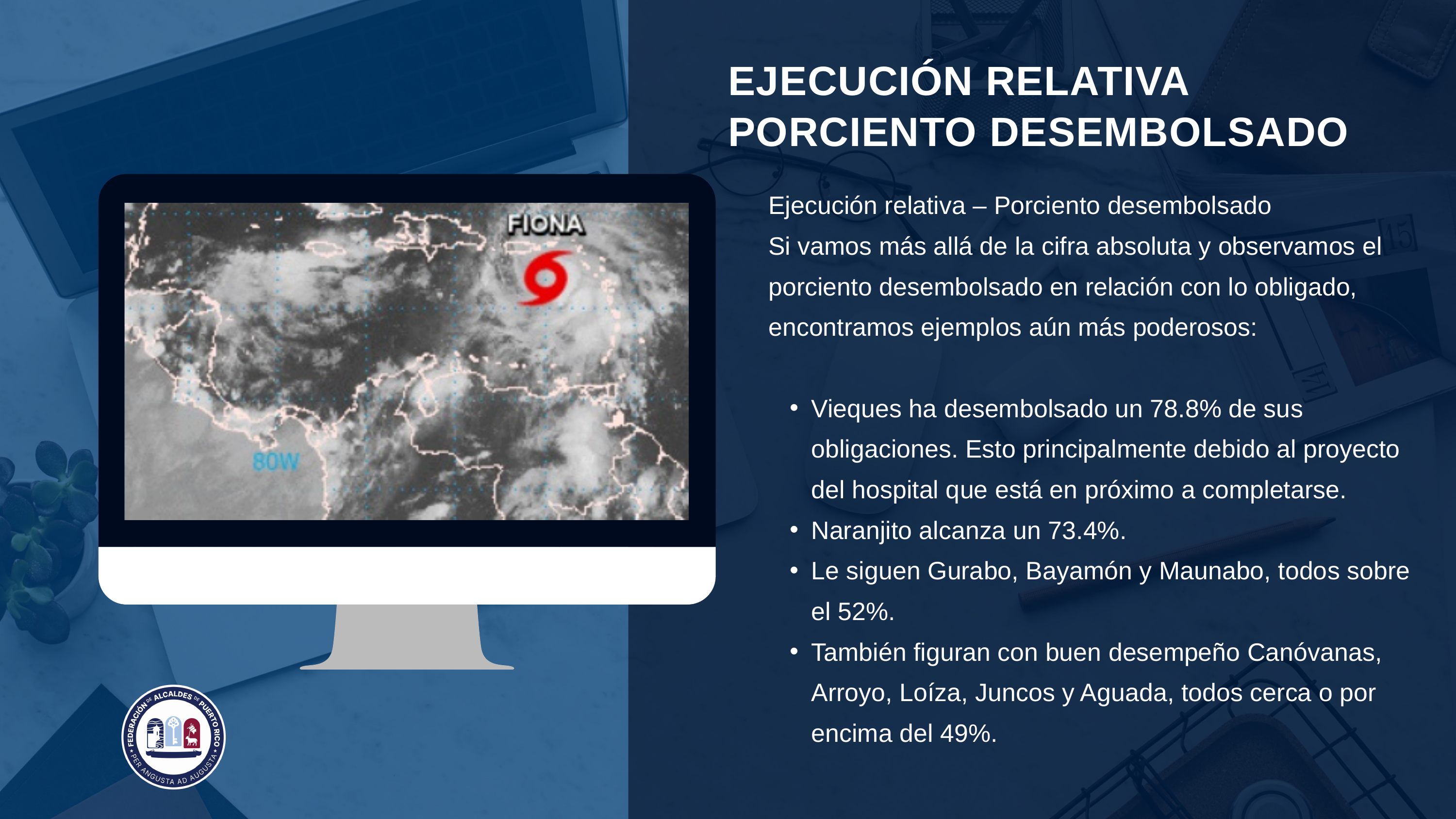

EJECUCIÓN RELATIVA  PORCIENTO DESEMBOLSADO

Ejecución relativa – Porciento desembolsado
Si vamos más allá de la cifra absoluta y observamos el porciento desembolsado en relación con lo obligado, encontramos ejemplos aún más poderosos:

Vieques ha desembolsado un 78.8% de sus obligaciones. Esto principalmente debido al proyecto del hospital que está en próximo a completarse.
Naranjito alcanza un 73.4%.
Le siguen Gurabo, Bayamón y Maunabo, todos sobre el 52%.
También figuran con buen desempeño Canóvanas, Arroyo, Loíza, Juncos y Aguada, todos cerca o por encima del 49%.